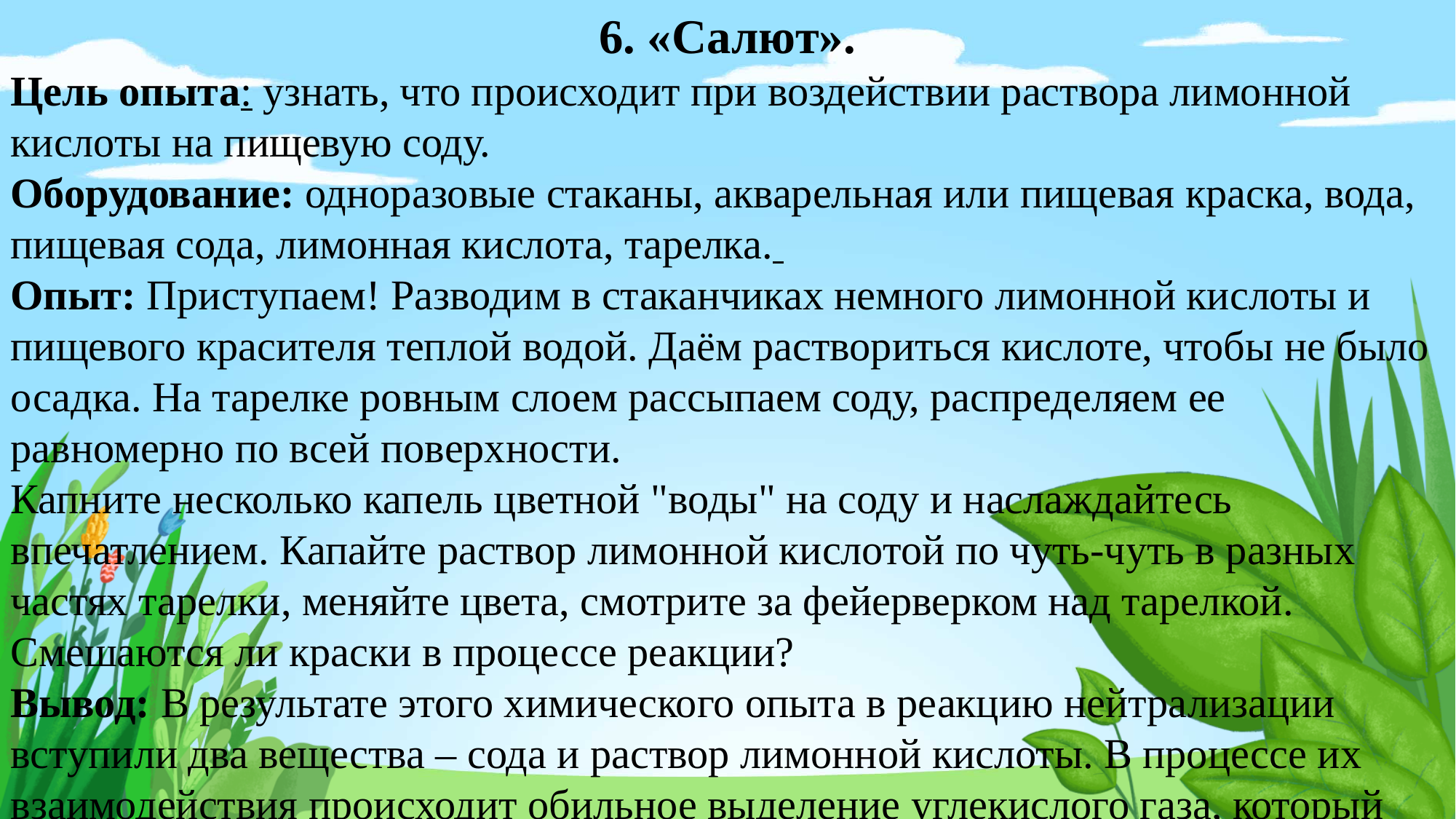

6. «Салют».
Цель опыта: узнать, что происходит при воздействии раствора лимонной кислоты на пищевую соду.
Оборудование: одноразовые стаканы, акварельная или пищевая краска, вода, пищевая сода, лимонная кислота, тарелка.
Опыт: Приступаем! Разводим в стаканчиках немного лимонной кислоты и пищевого красителя теплой водой. Даём раствориться кислоте, чтобы не было осадка. На тарелке ровным слоем рассыпаем соду, распределяем ее равномерно по всей поверхности.
Капните несколько капель цветной "воды" на соду и наслаждайтесь впечатлением. Капайте раствор лимонной кислотой по чуть-чуть в разных частях тарелки, меняйте цвета, смотрите за фейерверком над тарелкой.
Смешаются ли краски в процессе реакции?
Вывод: В результате этого химического опыта в реакцию нейтрализации вступили два вещества – сода и раствор лимонной кислоты. В процессе их взаимодействия происходит обильное выделение углекислого газа, который пенясь, выбрасывается из раствора.